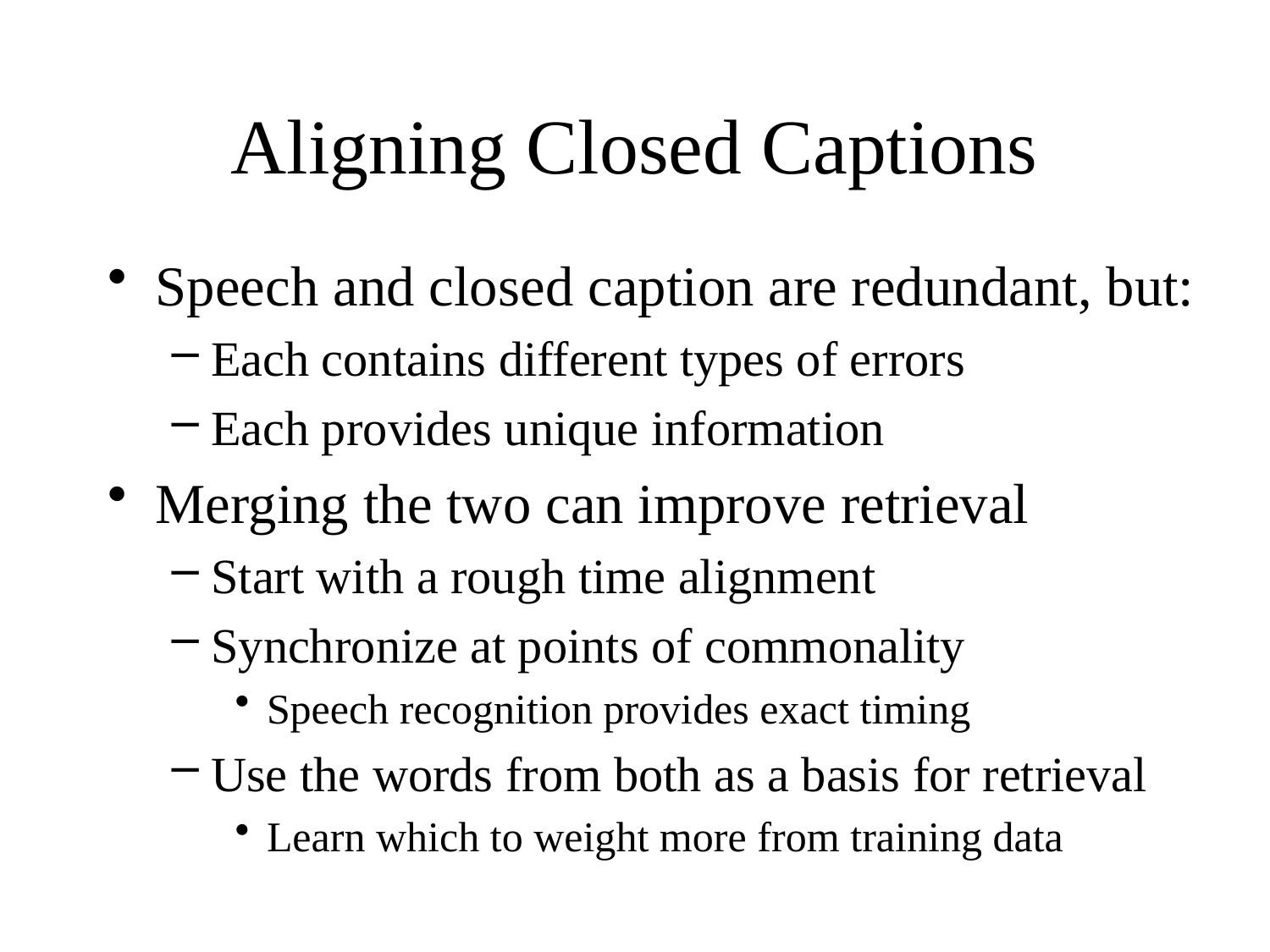

# Aligning Closed Captions
Speech and closed caption are redundant, but:
Each contains different types of errors
Each provides unique information
Merging the two can improve retrieval
Start with a rough time alignment
Synchronize at points of commonality
Speech recognition provides exact timing
Use the words from both as a basis for retrieval
Learn which to weight more from training data